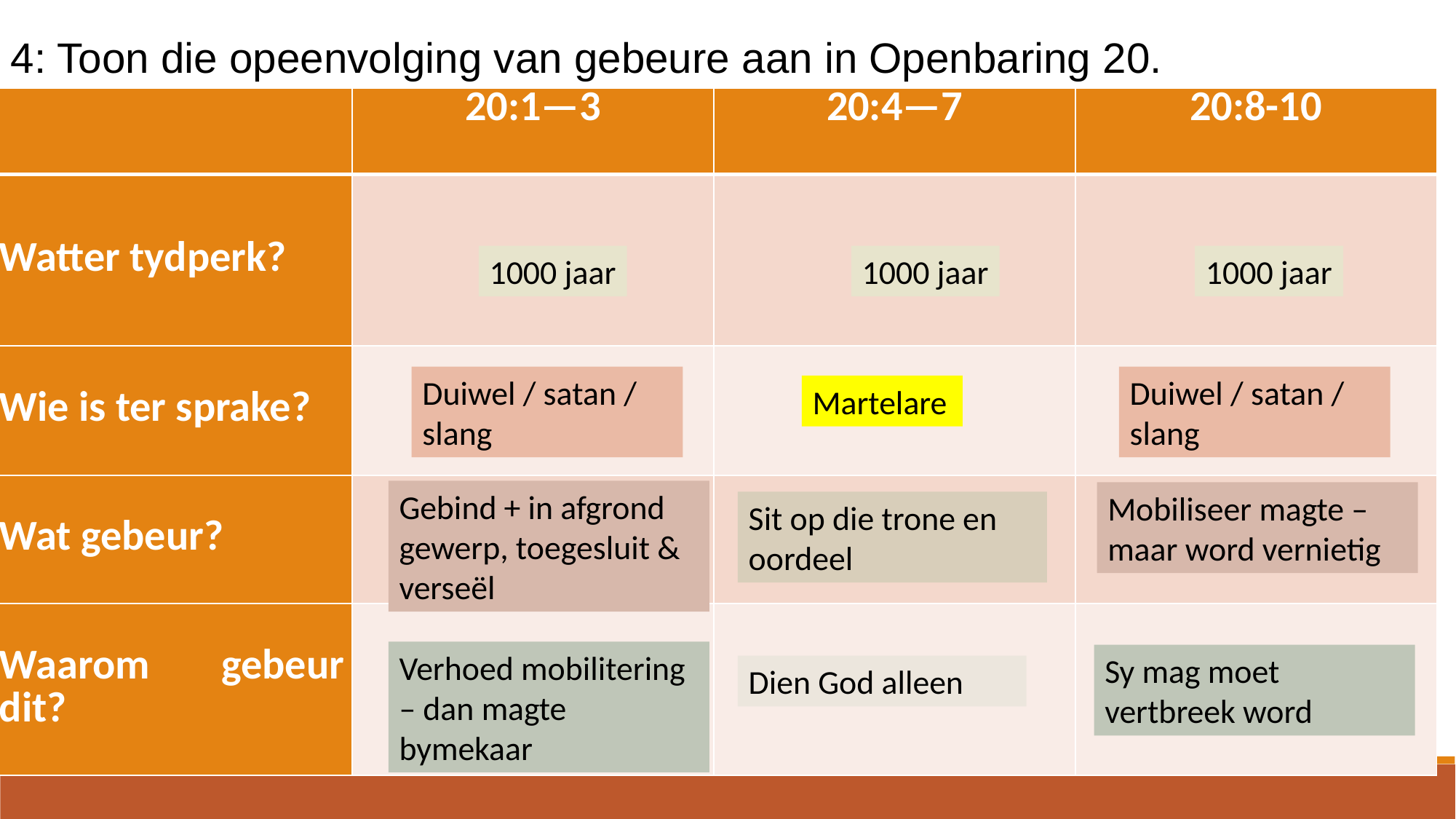

4: Toon die opeenvolging van gebeure aan in Openbaring 20.
|  | 20:1—3 | 20:4—7 | 20:8-10 |
| --- | --- | --- | --- |
| Watter tydperk? |  |  |  |
| Wie is ter sprake? |  |  |  |
| Wat gebeur? |  |  |  |
| Waarom gebeur dit? |  |  |  |
1000 jaar
1000 jaar
1000 jaar
Duiwel / satan / slang
Duiwel / satan / slang
Martelare
Gebind + in afgrond gewerp, toegesluit & verseël
Mobiliseer magte – maar word vernietig
Sit op die trone en oordeel
Verhoed mobilitering – dan magte bymekaar
Sy mag moet vertbreek word
Dien God alleen